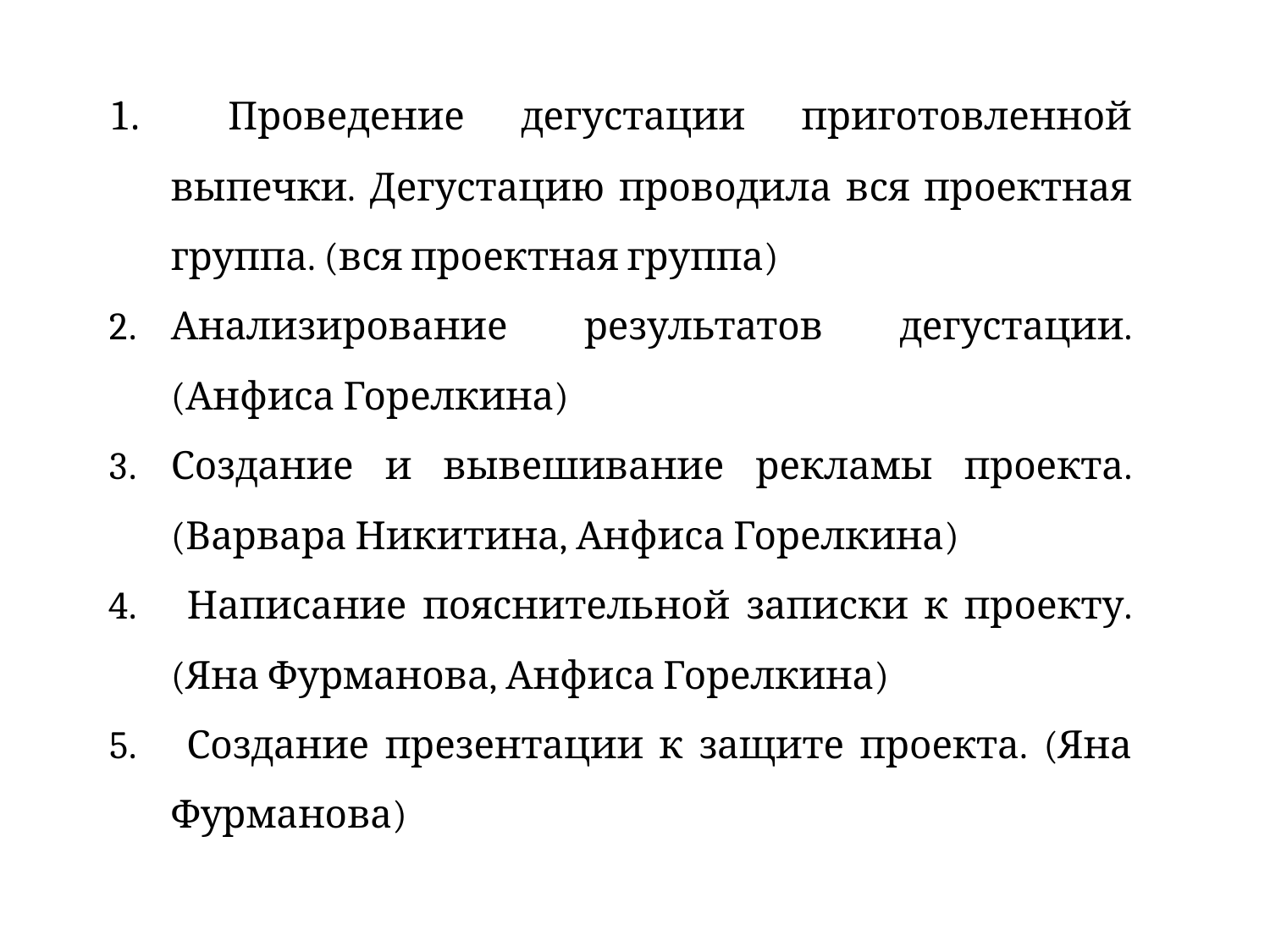

Проведение дегустации приготовленной выпечки. Дегустацию проводила вся проектная группа. (вся проектная группа)
Анализирование результатов дегустации. (Анфиса Горелкина)
Создание и вывешивание рекламы проекта. (Варвара Никитина, Анфиса Горелкина)
 Написание пояснительной записки к проекту. (Яна Фурманова, Анфиса Горелкина)
 Создание презентации к защите проекта. (Яна Фурманова)